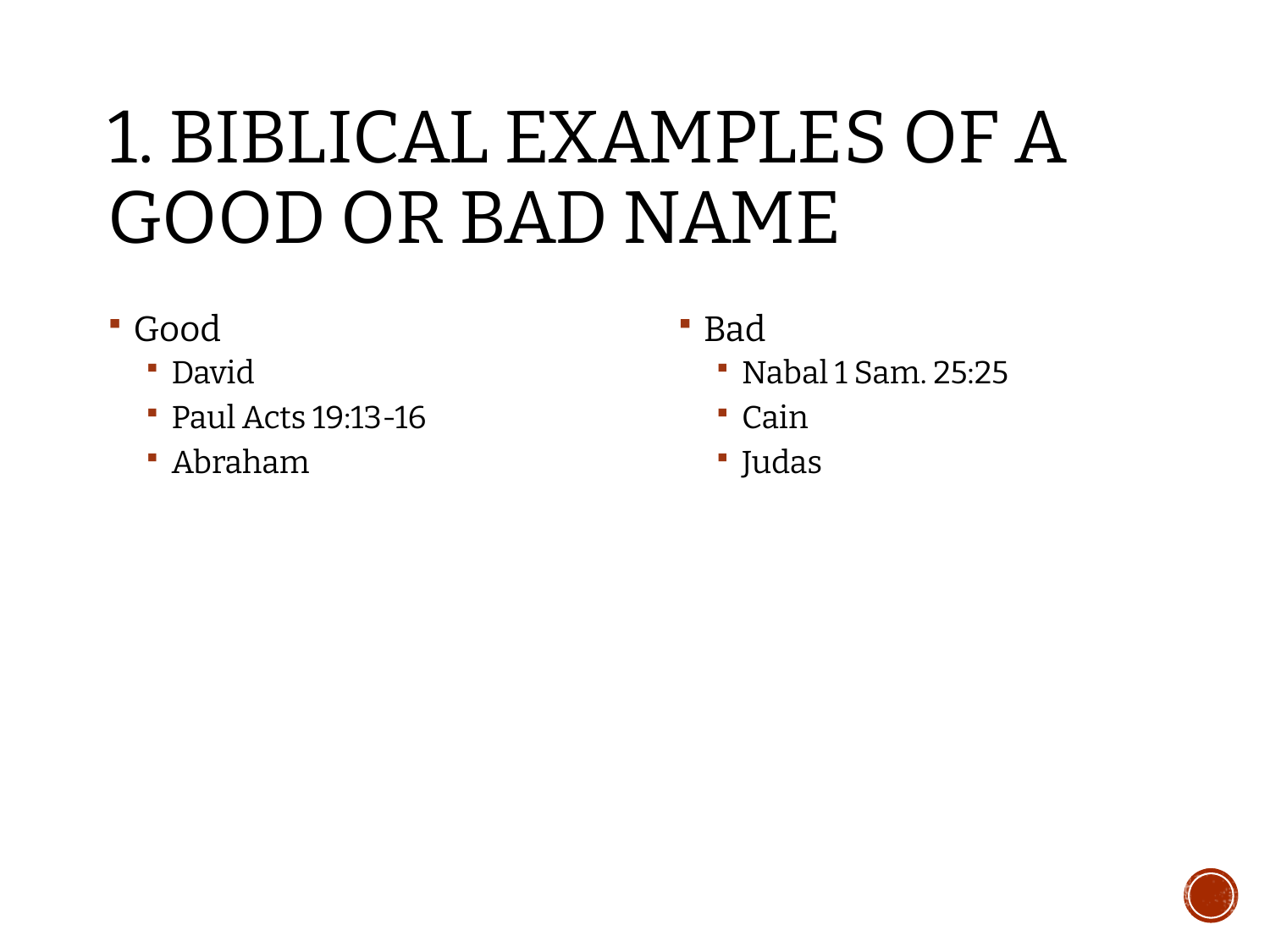

# 1. Biblical examples of a good or bad name
Good
David
Paul Acts 19:13-16
Abraham
Bad
Nabal 1 Sam. 25:25
Cain
Judas